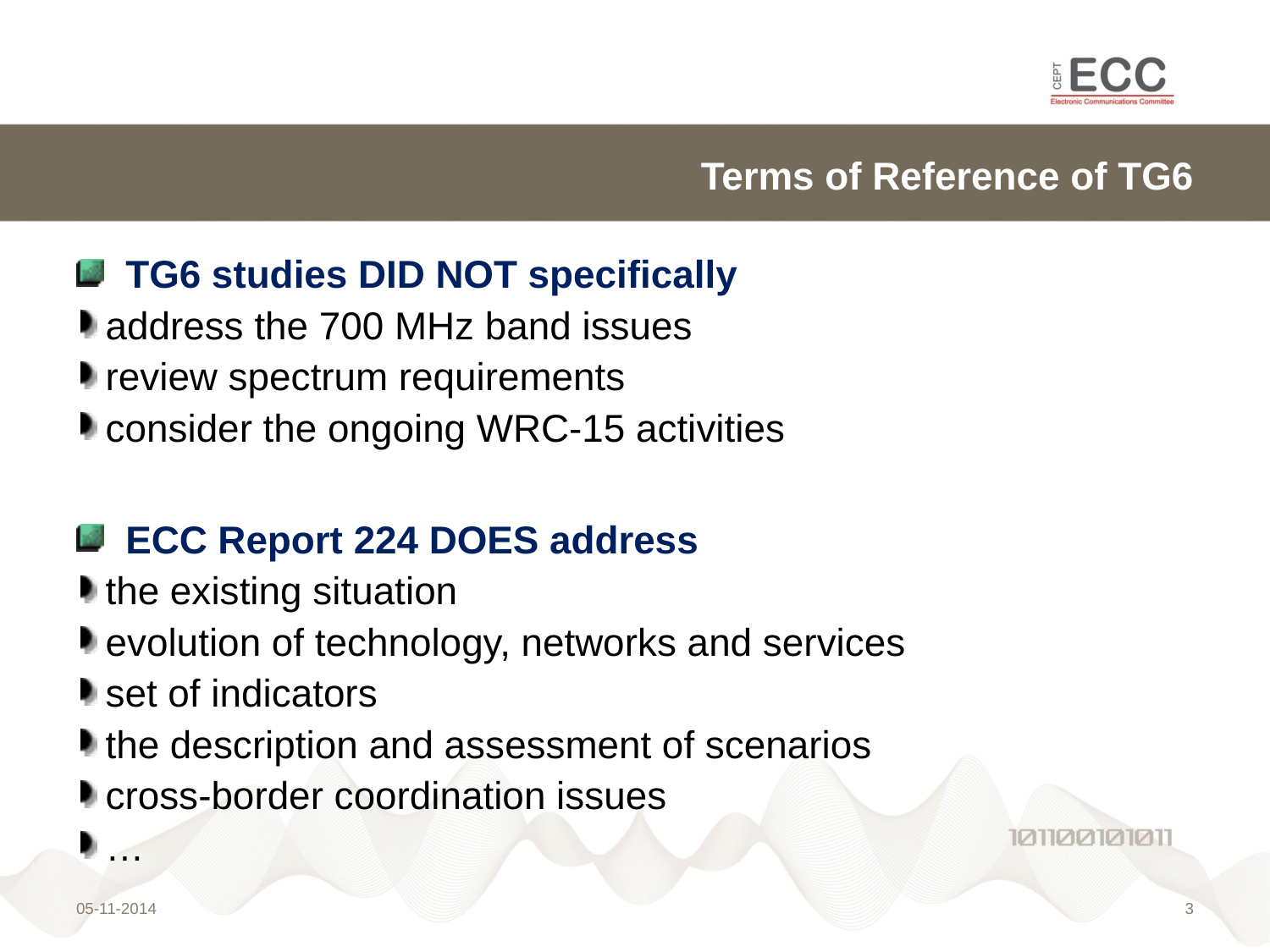

# Terms of Reference of TG6
TG6 studies DID NOT specifically
address the 700 MHz band issues
review spectrum requirements
consider the ongoing WRC-15 activities

ECC Report 224 DOES address
the existing situation
evolution of technology, networks and services
set of indicators
the description and assessment of scenarios
cross-border coordination issues
…

05-11-2014
3